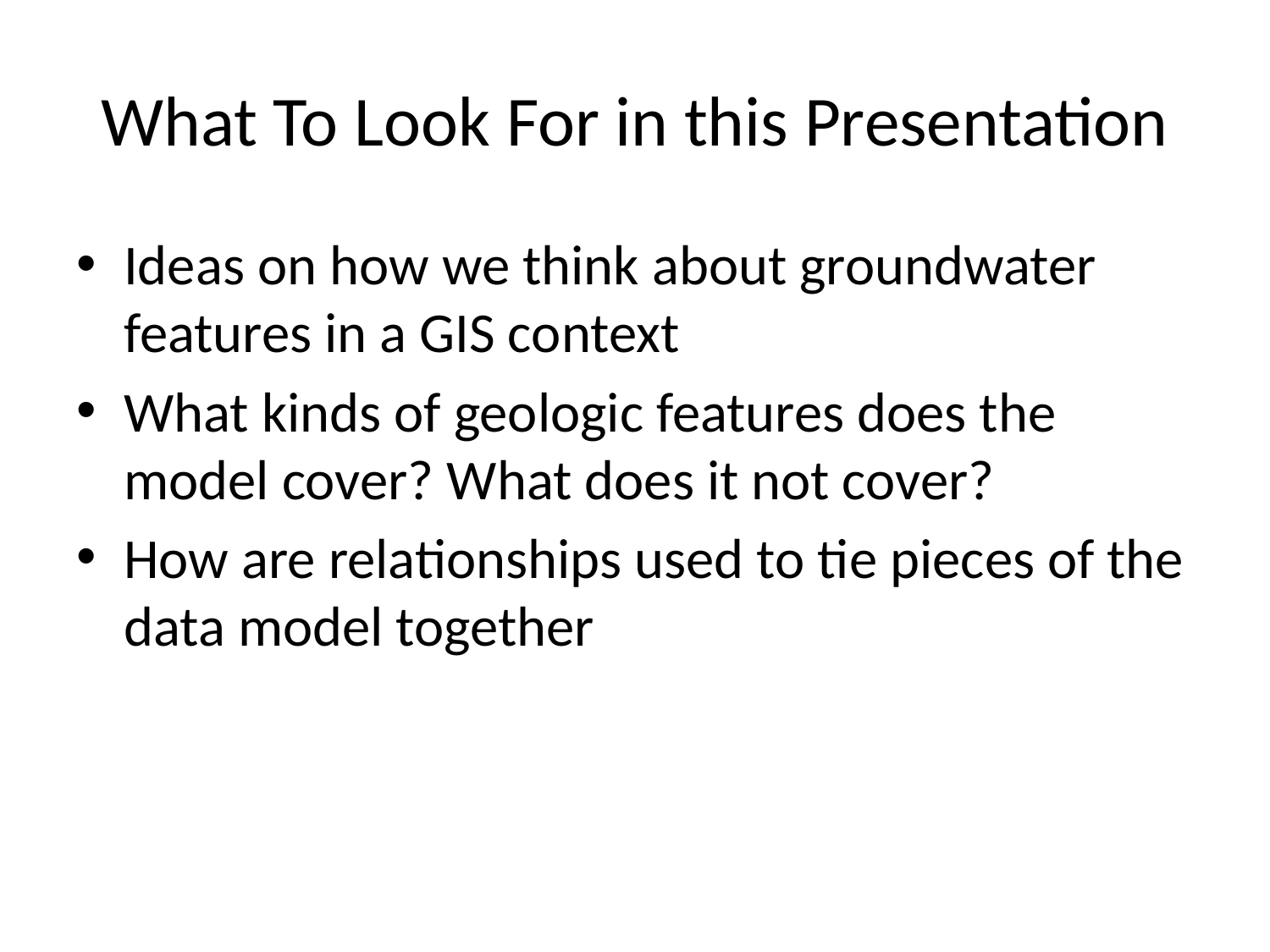

# What To Look For in this Presentation
Ideas on how we think about groundwater features in a GIS context
What kinds of geologic features does the model cover? What does it not cover?
How are relationships used to tie pieces of the data model together